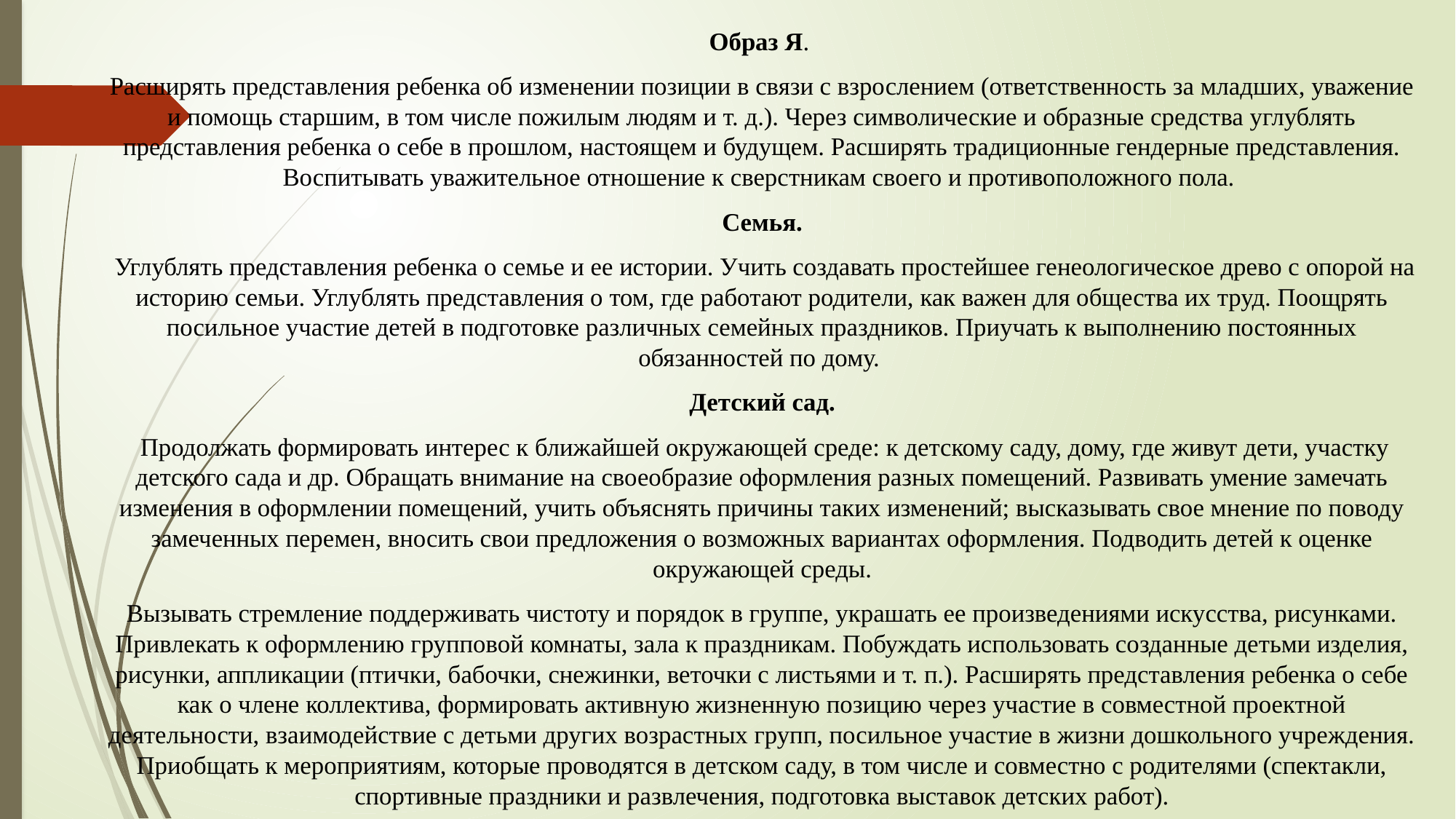

Образ Я.
Расширять представления ребенка об изменении позиции в связи с взрослением (ответственность за младших, уважение и помощь старшим, в том числе пожилым людям и т. д.). Через символические и образные средства углублять представления ребенка о себе в прошлом, настоящем и будущем. Расширять традиционные гендерные представления. Воспитывать уважительное отношение к сверстникам своего и противоположного пола.
Семья.
 Углублять представления ребенка о семье и ее истории. Учить создавать простейшее генеологическое древо с опорой на историю семьи. Углублять представления о том, где работают родители, как важен для общества их труд. Поощрять посильное участие детей в подготовке различных семейных праздников. Приучать к выполнению постоянных обязанностей по дому.
Детский сад.
 Продолжать формировать интерес к ближайшей окружающей среде: к детскому саду, дому, где живут дети, участку детского сада и др. Обращать внимание на своеобразие оформления разных помещений. Развивать умение замечать изменения в оформлении помещений, учить объяснять причины таких изменений; высказывать свое мнение по поводу замеченных перемен, вносить свои предложения о возможных вариантах оформления. Подводить детей к оценке окружающей среды.
Вызывать стремление поддерживать чистоту и порядок в группе, украшать ее произведениями искусства, рисунками. Привлекать к оформлению групповой комнаты, зала к праздникам. Побуждать использовать созданные детьми изделия, рисунки, аппликации (птички, бабочки, снежинки, веточки с листьями и т. п.). Расширять представления ребенка о себе как о члене коллектива, формировать активную жизненную позицию через участие в совместной проектной деятельности, взаимодействие с детьми других возрастных групп, посильное участие в жизни дошкольного учреждения. Приобщать к мероприятиям, которые проводятся в детском саду, в том числе и совместно с родителями (спектакли, спортивные праздники и развлечения, подготовка выставок детских работ).